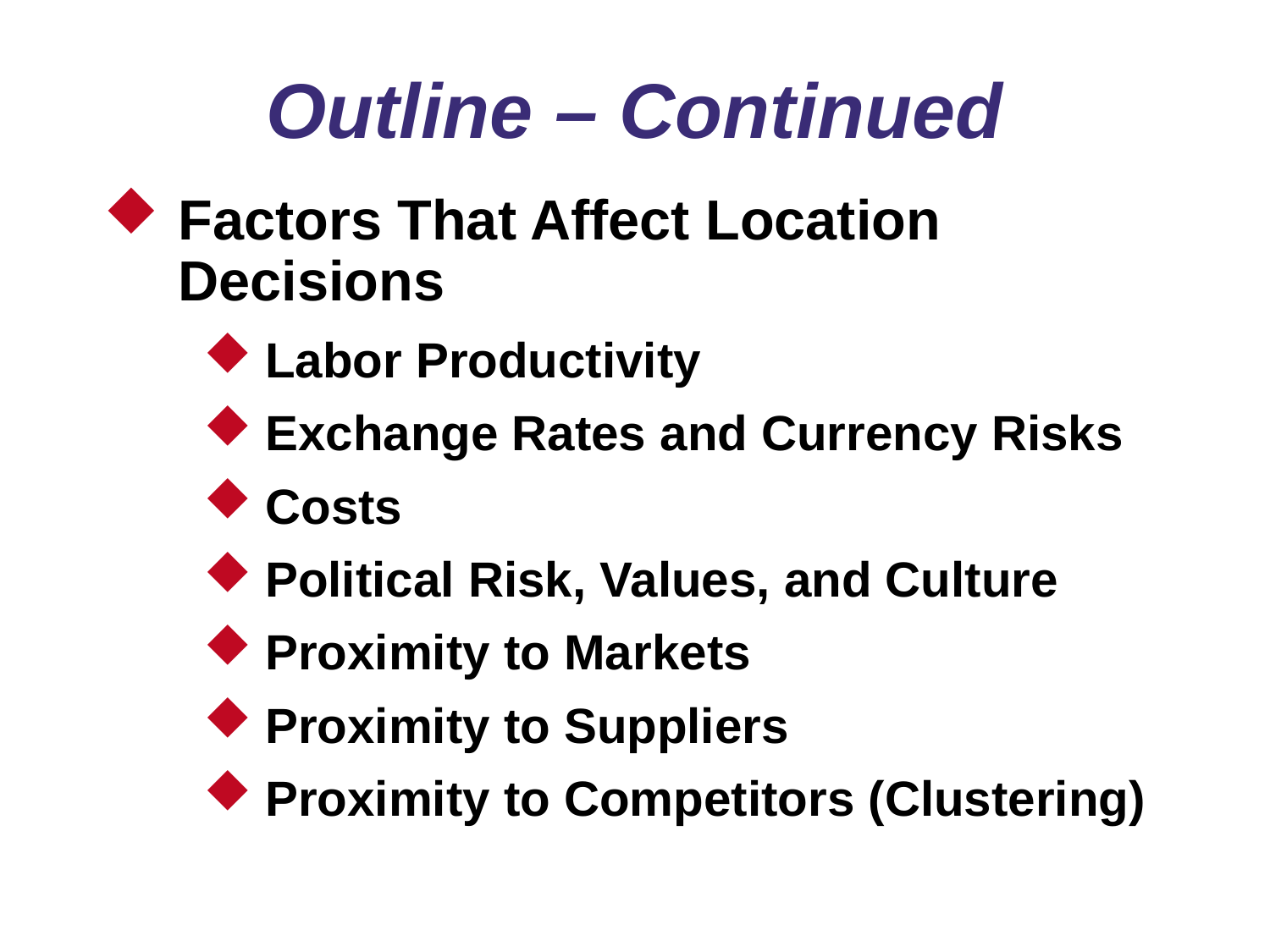

# Outline – Continued
Factors That Affect Location Decisions
Labor Productivity
Exchange Rates and Currency Risks
Costs
Political Risk, Values, and Culture
Proximity to Markets
Proximity to Suppliers
Proximity to Competitors (Clustering)